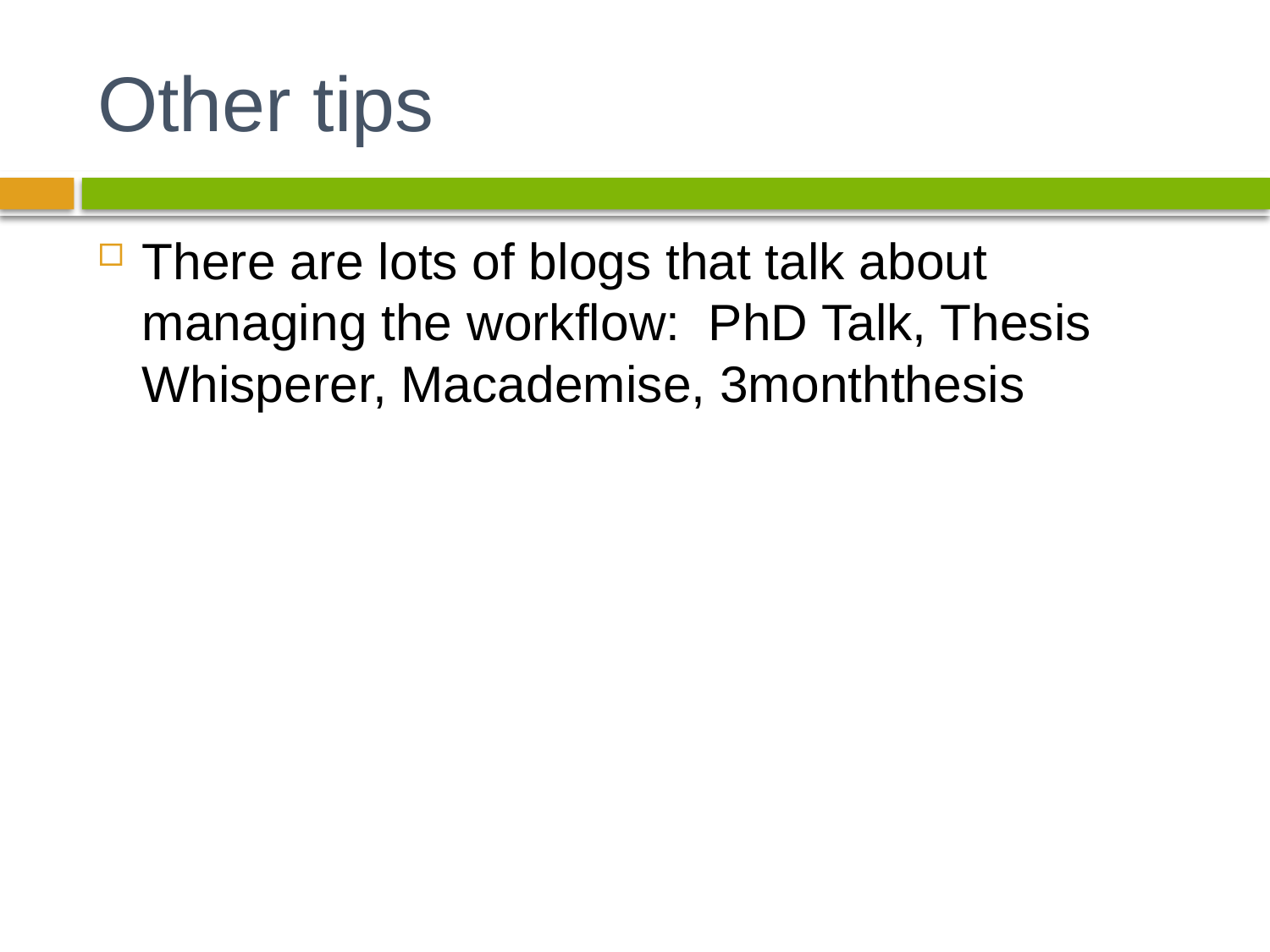

# Other tips
There are lots of blogs that talk about managing the workflow:  PhD Talk, Thesis Whisperer, Macademise, 3monththesis